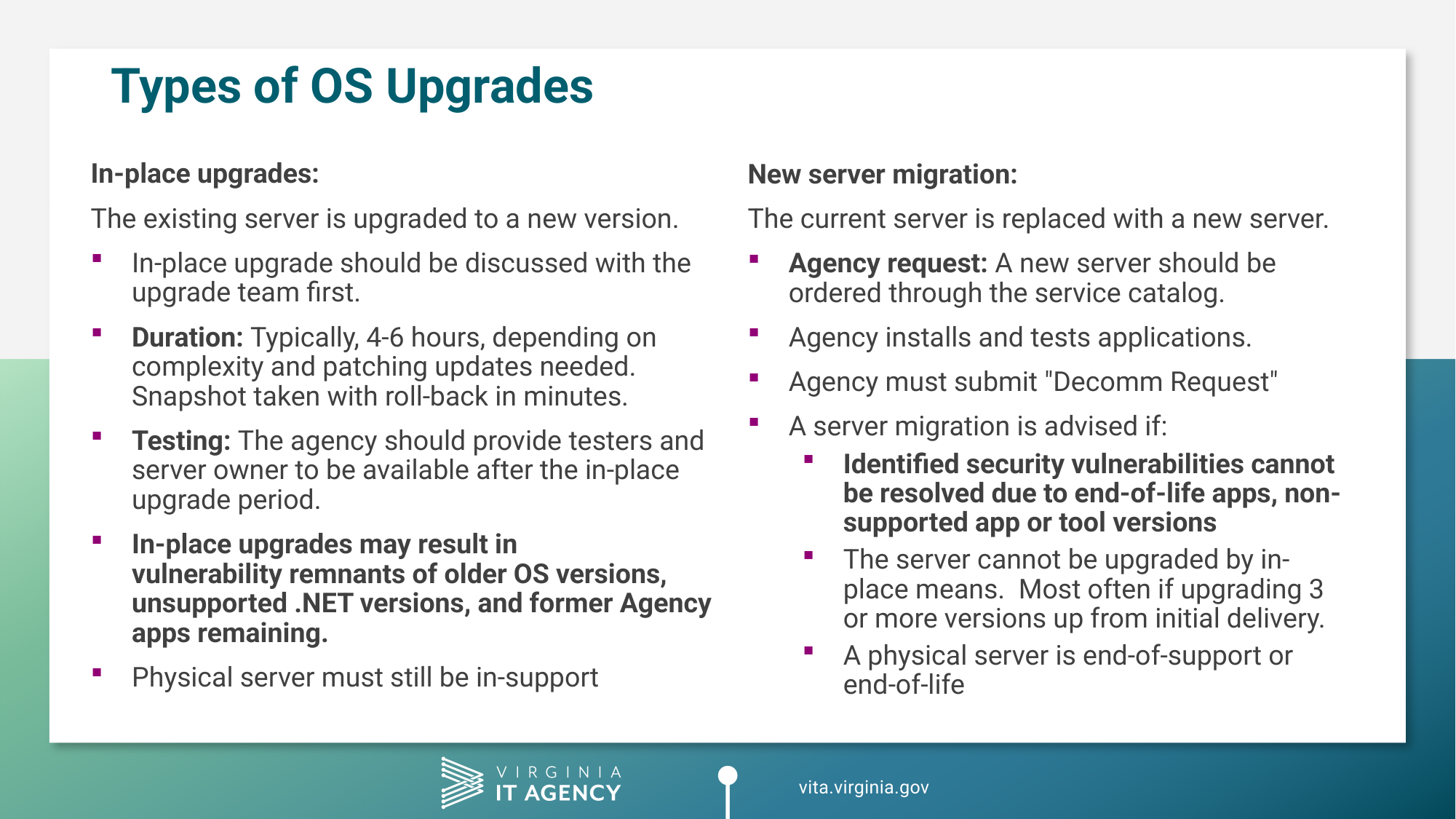

# Types of OS Upgrades
In-place upgrades:
The existing server is upgraded to a new version.
In-place upgrade should be discussed with the upgrade team first.
Duration: Typically, 4-6 hours, depending on complexity and patching updates needed.  Snapshot taken with roll-back in minutes.
Testing: The agency should provide testers and server owner to be available after the in-place upgrade period.
In-place upgrades may result in vulnerability remnants of older OS versions, unsupported .NET versions, and former Agency apps remaining.
Physical server must still be in-support

New server migration:
The current server is replaced with a new server.
Agency request: A new server should be ordered through the service catalog.
Agency installs and tests applications.
Agency must submit "Decomm Request"
A server migration is advised if:
Identified security vulnerabilities cannot be resolved due to end-of-life apps, non-supported app or tool versions
The server cannot be upgraded by in-place means.  Most often if upgrading 3 or more versions up from initial delivery.
A physical server is end-of-support or end-of-life